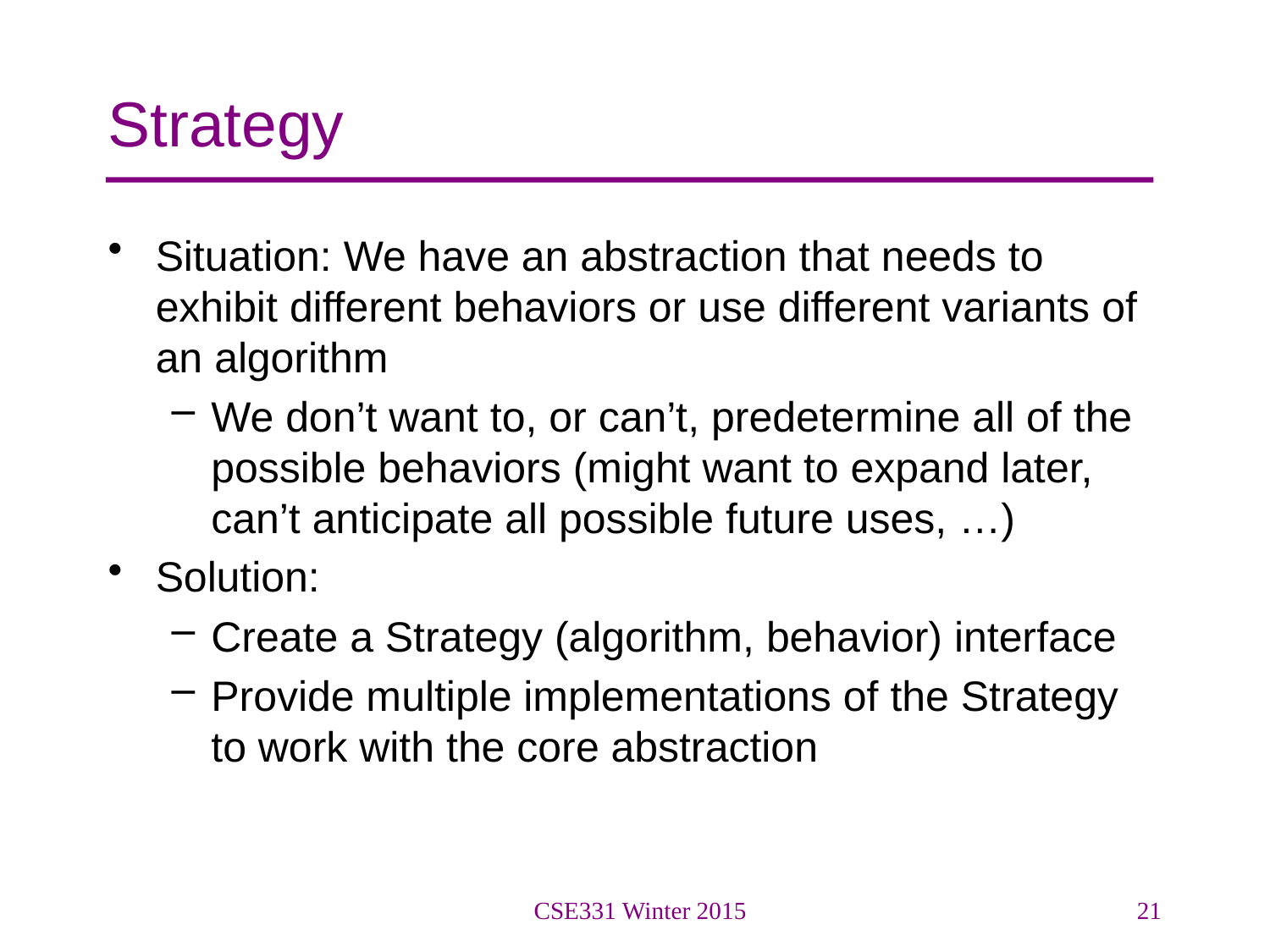

# Strategy
Situation: We have an abstraction that needs to exhibit different behaviors or use different variants of an algorithm
We don’t want to, or can’t, predetermine all of the possible behaviors (might want to expand later, can’t anticipate all possible future uses, …)
Solution:
Create a Strategy (algorithm, behavior) interface
Provide multiple implementations of the Strategy to work with the core abstraction
CSE331 Winter 2015
21